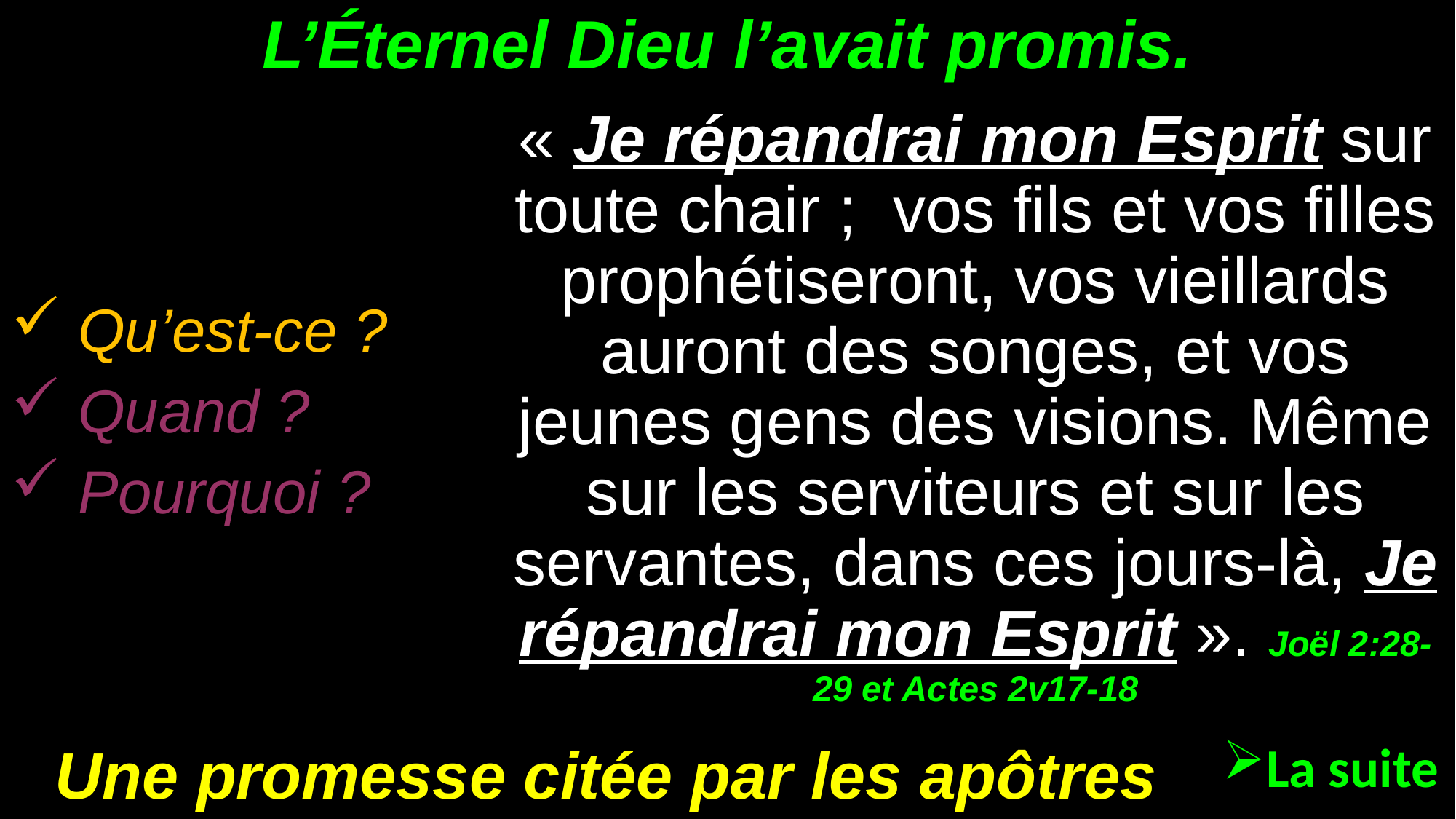

# L’Éternel Dieu l’avait promis.
« Je répandrai mon Esprit sur toute chair ;  vos fils et vos filles prophétiseront, vos vieillards auront des songes, et vos jeunes gens des visions. Même sur les serviteurs et sur les servantes, dans ces jours-là, Je répandrai mon Esprit ». Joël 2:28-29 et Actes 2v17-18
 Qu’est-ce ?
 Quand ?
 Pourquoi ?

Une promesse citée par les apôtres
La suite